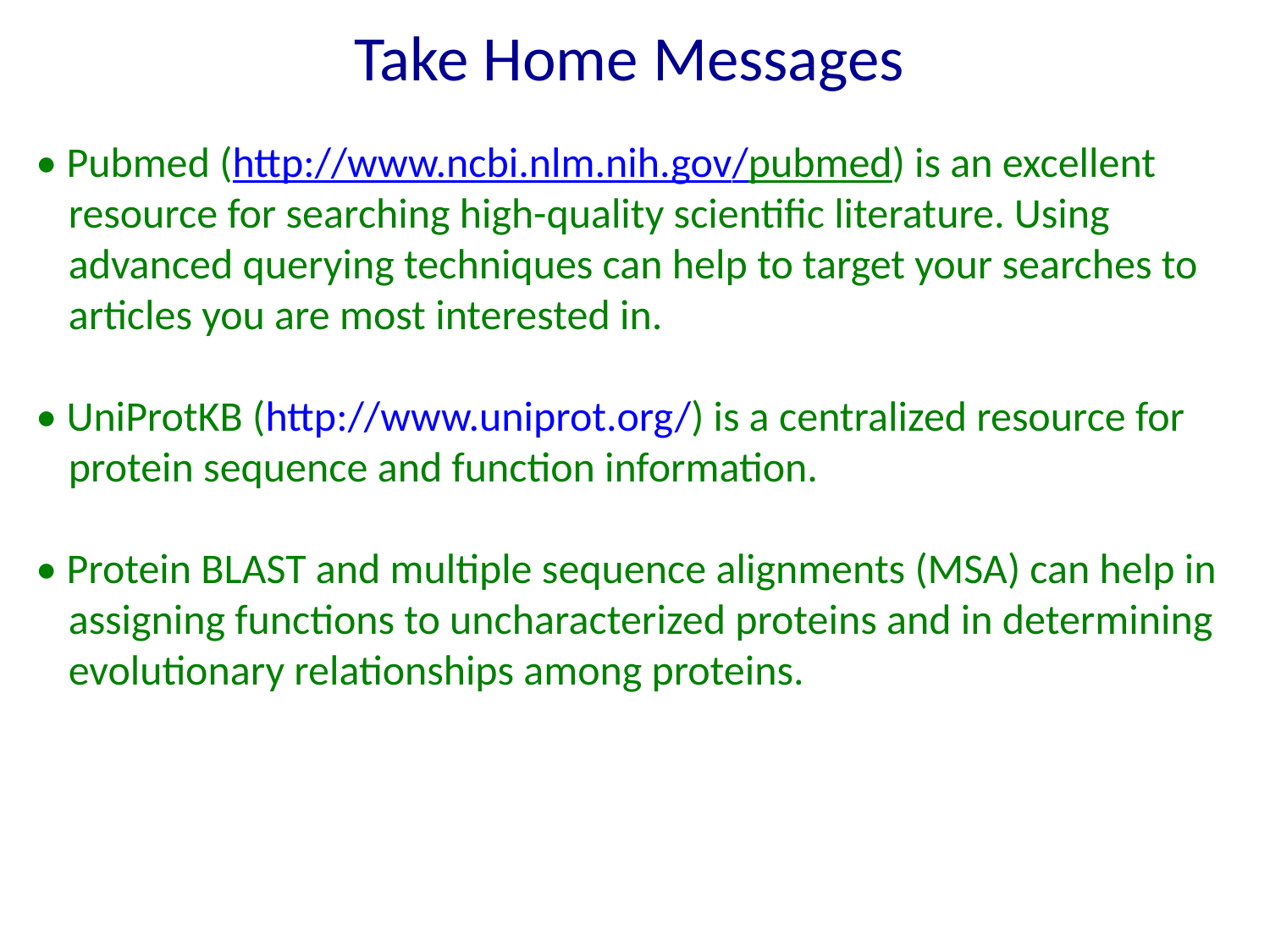

Take Home Messages
• Pubmed (http://www.ncbi.nlm.nih.gov/pubmed) is an excellent resource for searching high-quality scientific literature. Using advanced querying techniques can help to target your searches to articles you are most interested in.

• UniProtKB (http://www.uniprot.org/) is a centralized resource for protein sequence and function information.

• Protein BLAST and multiple sequence alignments (MSA) can help in assigning functions to uncharacterized proteins and in determining evolutionary relationships among proteins.